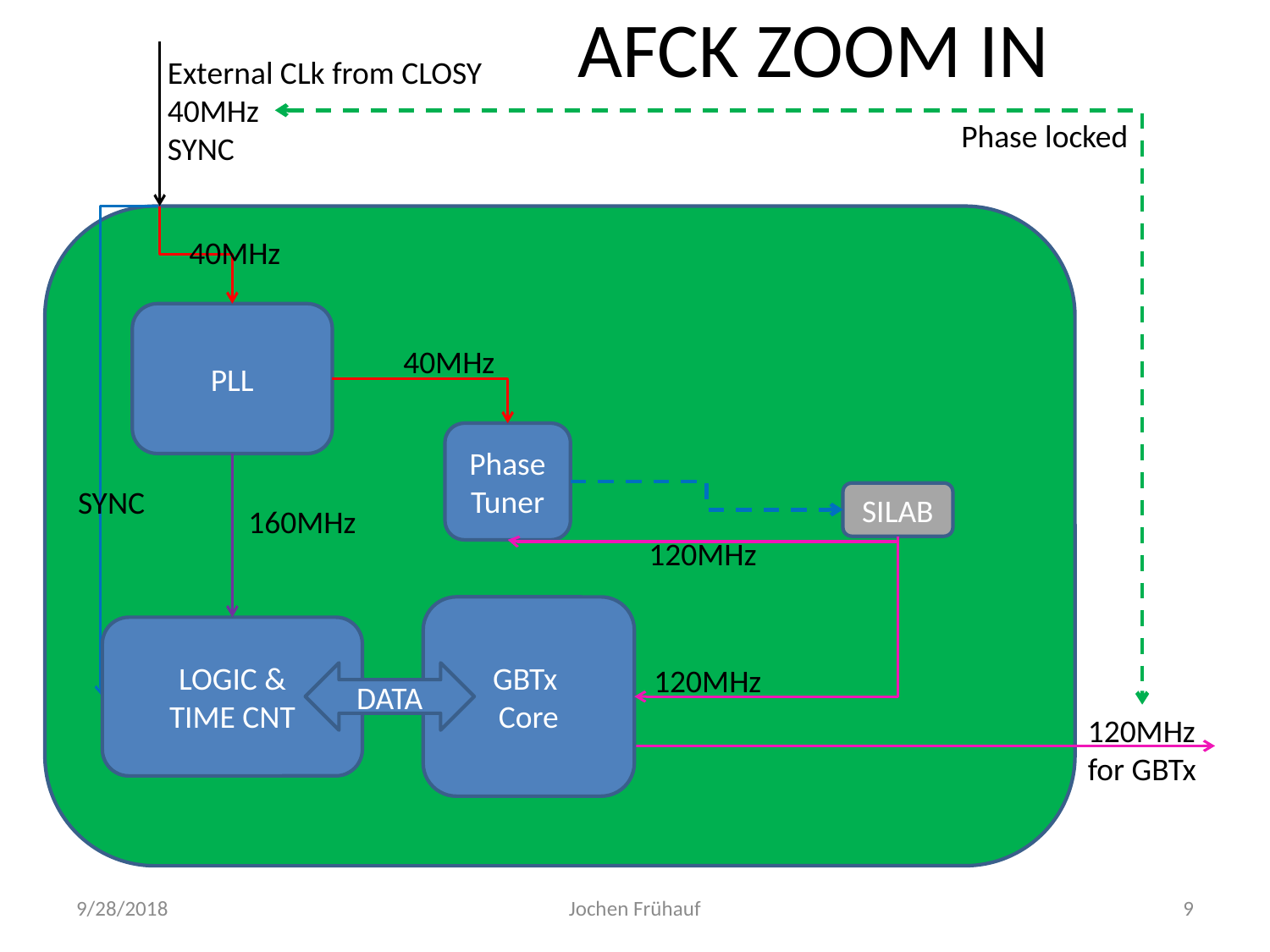

# AFCK ZOOM IN
External CLk from CLOSY
40MHz
SYNC
Phase locked

40MHz
PLL
40MHz
Phase
Tuner
SYNC
SILAB
160MHz
120MHz
GBTx
Core
LOGIC &
TIME CNT
120MHz
DATA
120MHz
for GBTx
9/28/2018
Jochen Frühauf
9